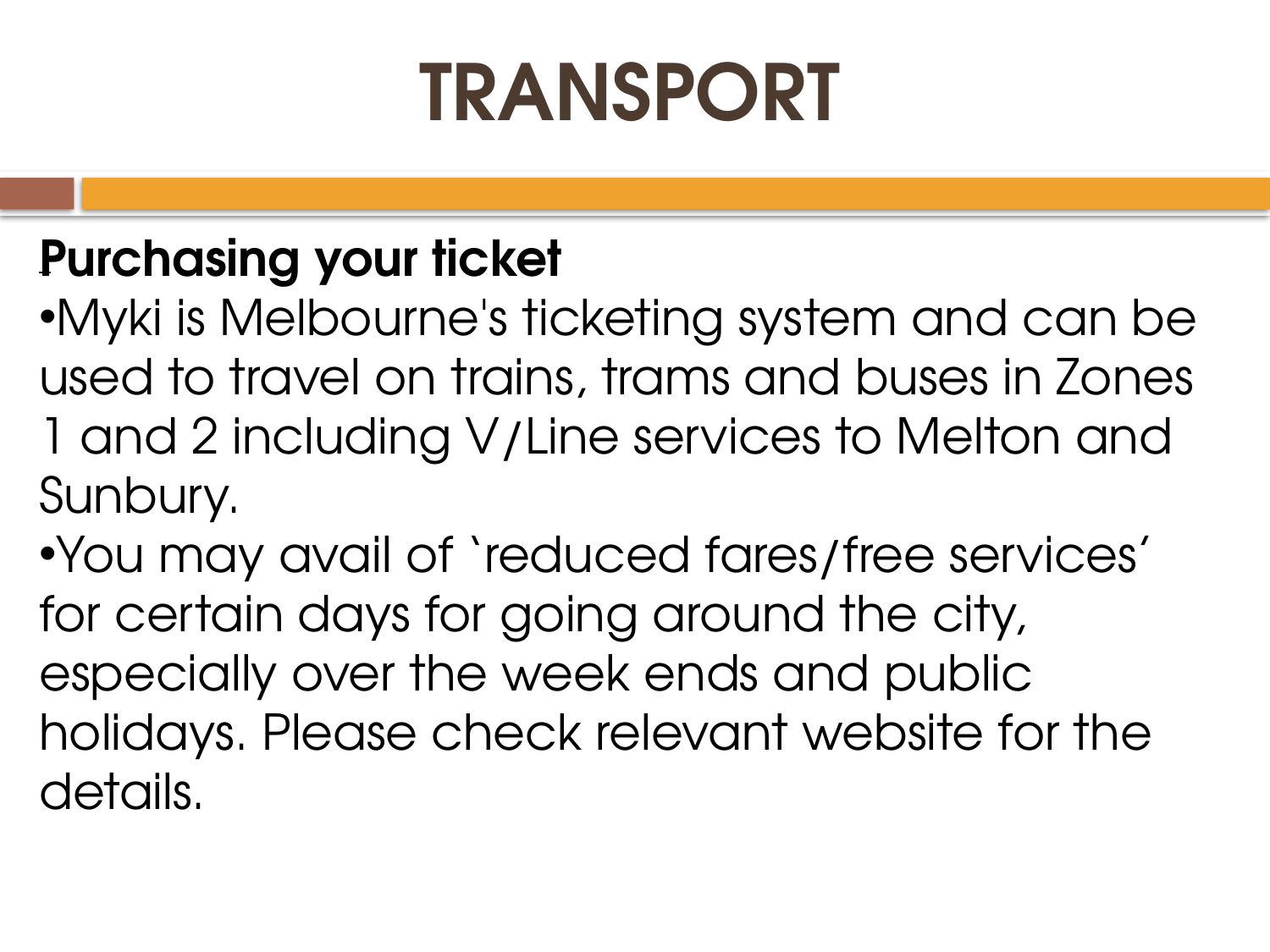

# TRANSPORT

Purchasing your ticket
Myki is Melbourne's ticketing system and can be used to travel on trains, trams and buses in Zones 1 and 2 including V/Line services to Melton and Sunbury.
You may avail of ‘reduced fares/free services’ for certain days for going around the city, especially over the week ends and public holidays. Please check relevant website for the  details.